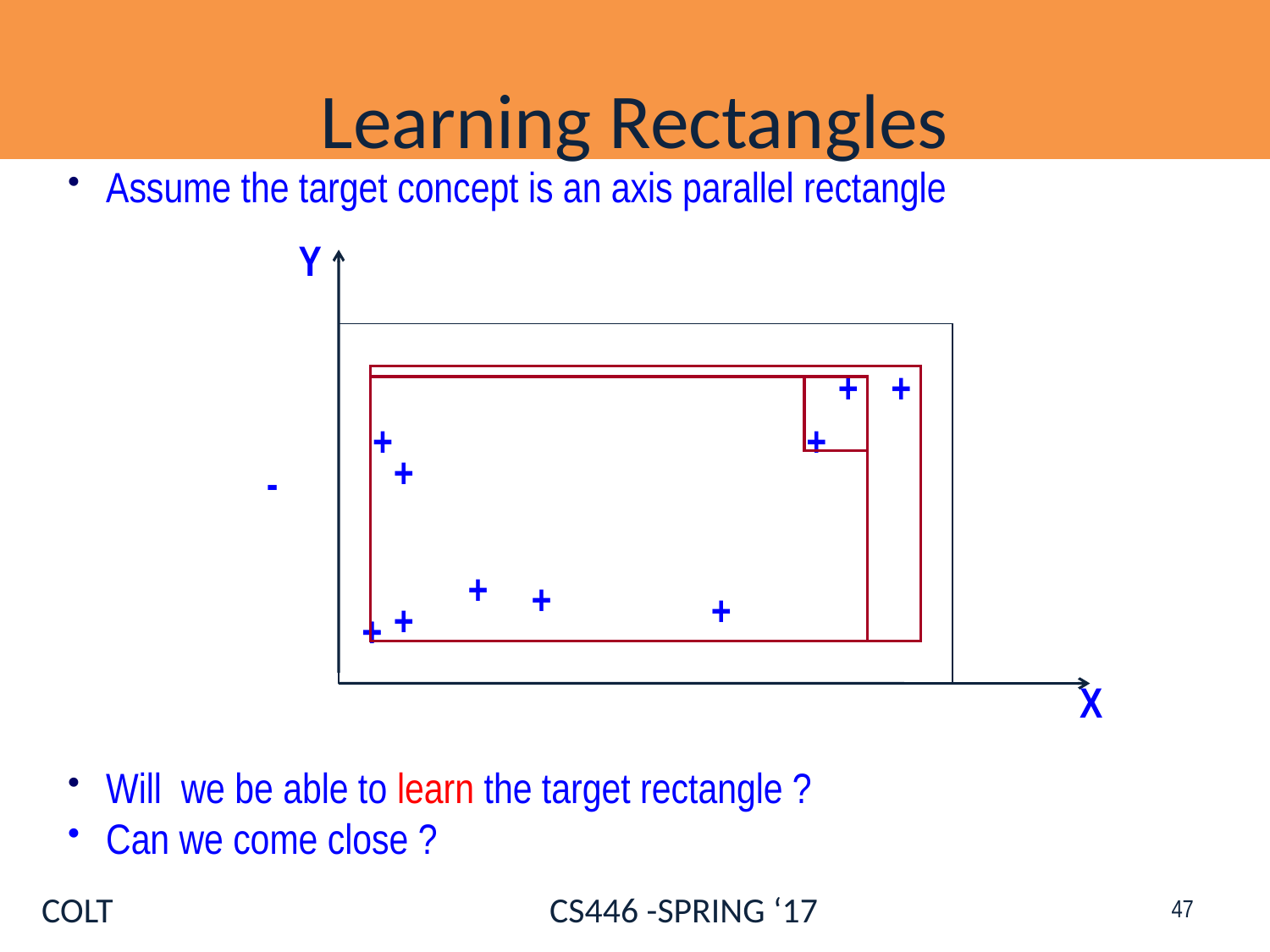

# Learning Rectangles
 Assume the target concept is an axis parallel rectangle

 Will  we be able to learn the target rectangle ?
 Can we come close ?
Y

+
+

+
+
+
-
+
+
+
+
+
+
X

47